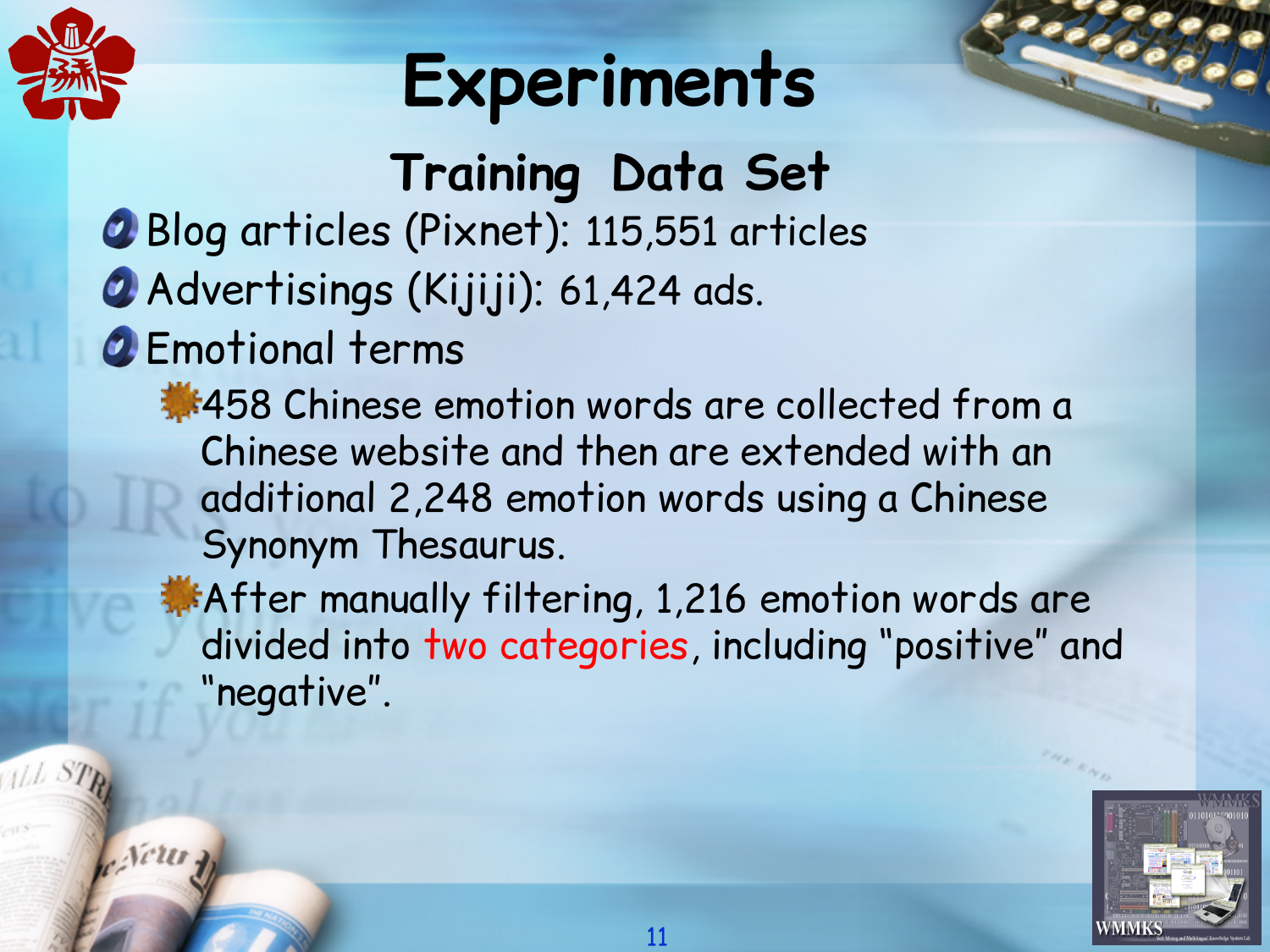

# Experiments Training Data Set
Blog articles (Pixnet): 115,551 articles
Advertisings (Kijiji): 61,424 ads.
Emotional terms
458 Chinese emotion words are collected from a Chinese website and then are extended with an additional 2,248 emotion words using a Chinese Synonym Thesaurus.
After manually filtering, 1,216 emotion words are divided into two categories, including “positive” and “negative”.

11